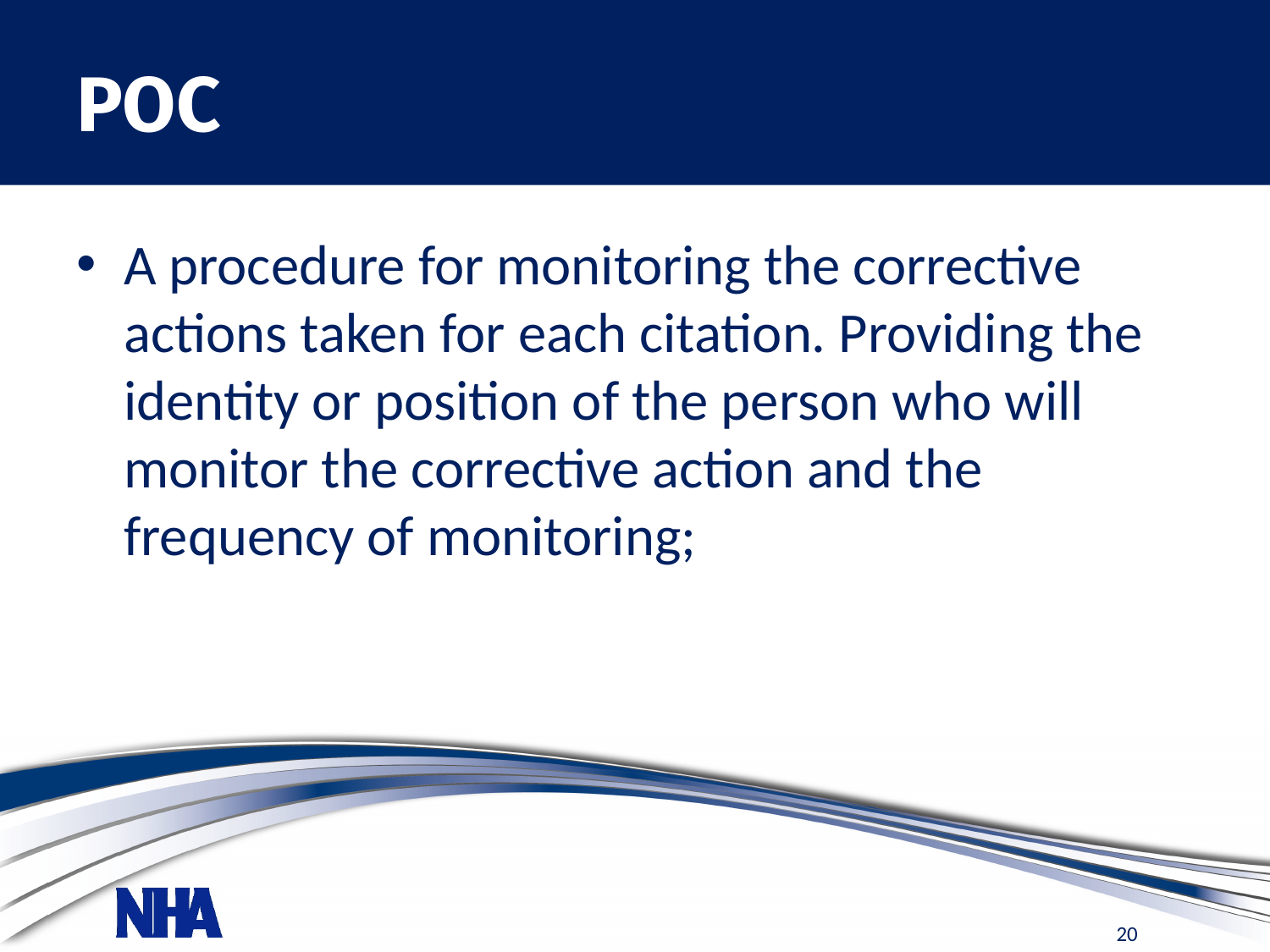

# POC
A procedure for monitoring the corrective actions taken for each citation. Providing the identity or position of the person who will monitor the corrective action and the frequency of monitoring;